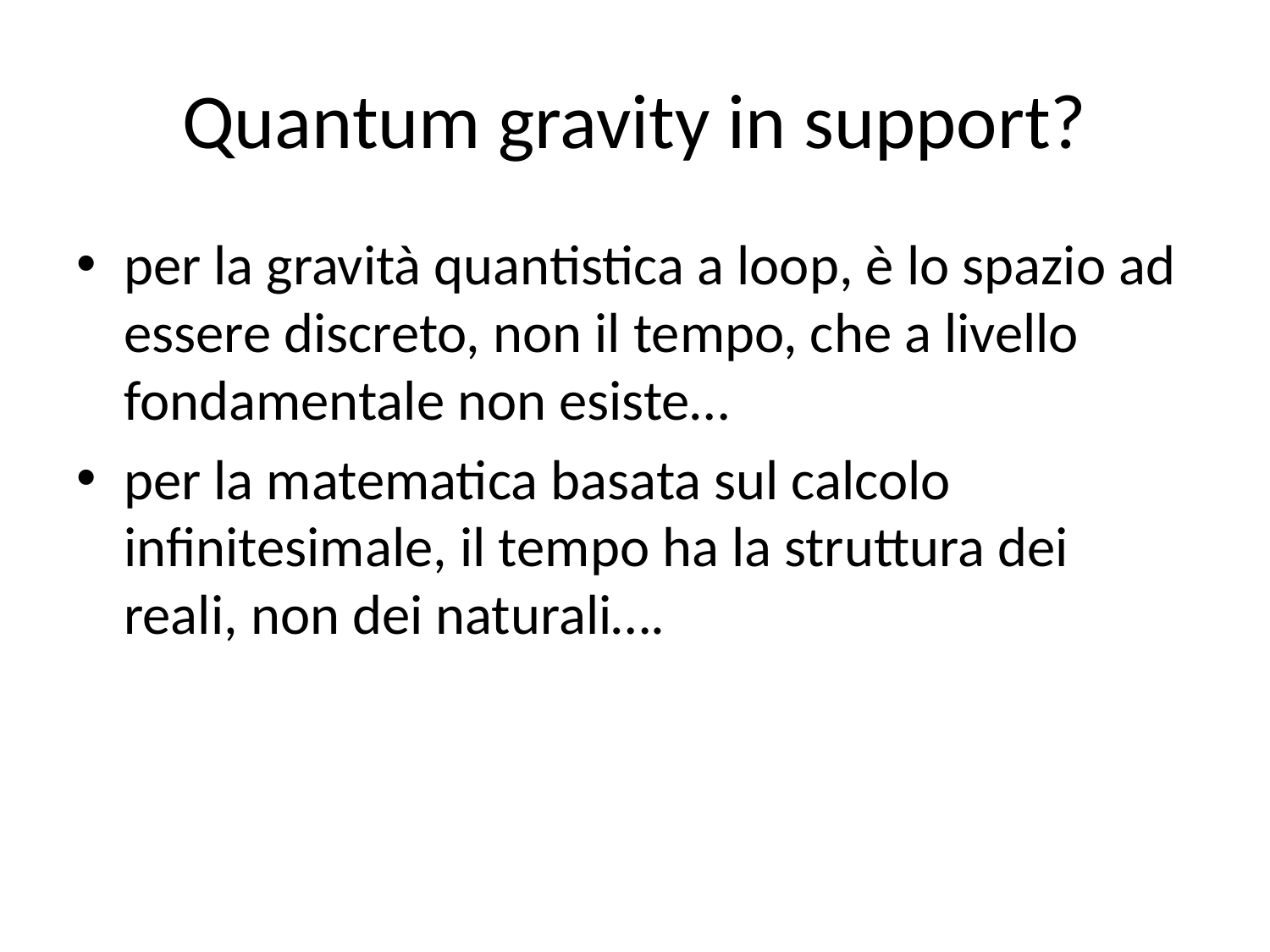

# Quantum gravity in support?
per la gravità quantistica a loop, è lo spazio ad essere discreto, non il tempo, che a livello fondamentale non esiste…
per la matematica basata sul calcolo infinitesimale, il tempo ha la struttura dei reali, non dei naturali….